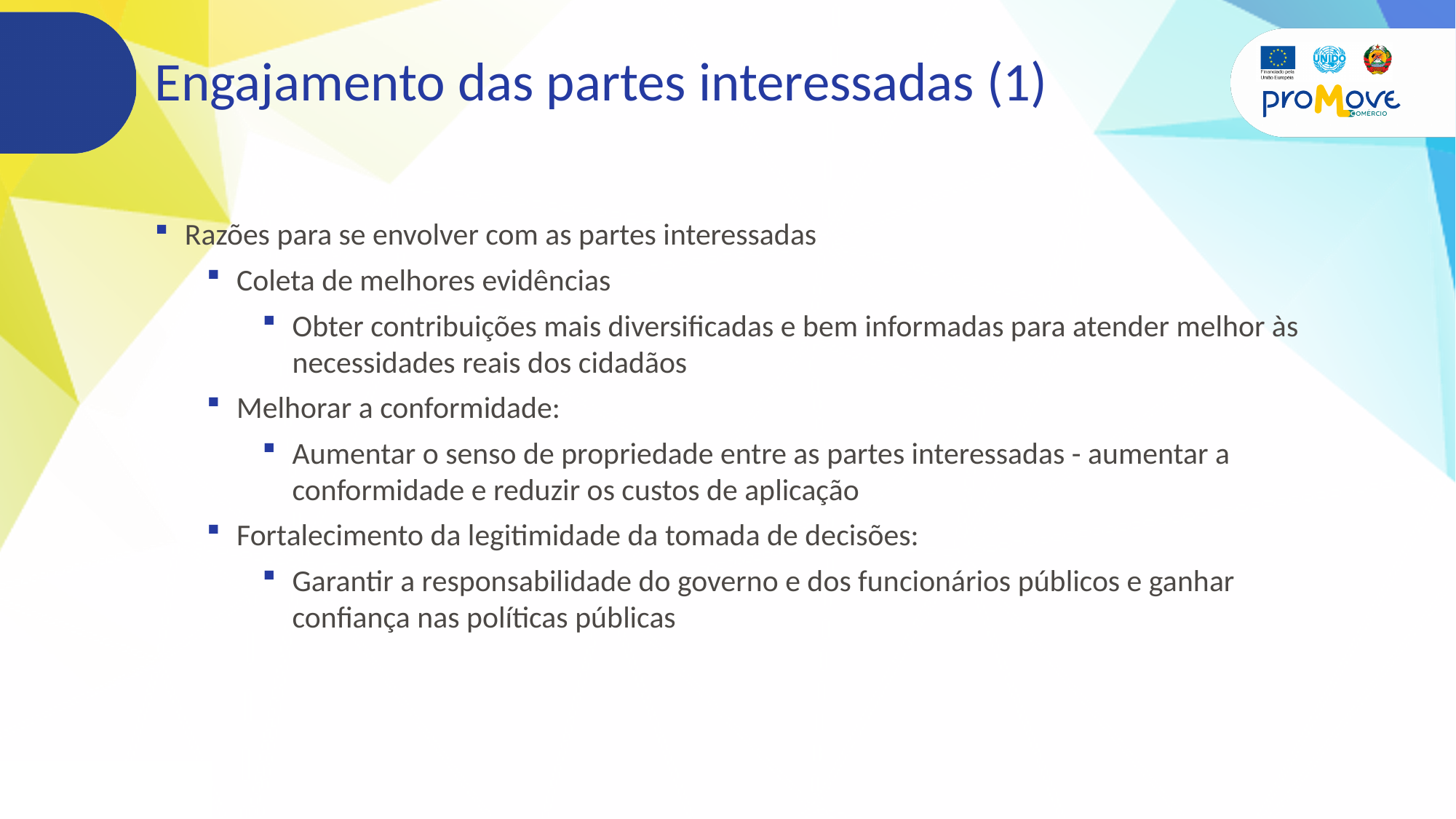

# Engajamento das partes interessadas (1)
Razões para se envolver com as partes interessadas
Coleta de melhores evidências
Obter contribuições mais diversificadas e bem informadas para atender melhor às necessidades reais dos cidadãos
Melhorar a conformidade:
Aumentar o senso de propriedade entre as partes interessadas - aumentar a conformidade e reduzir os custos de aplicação
Fortalecimento da legitimidade da tomada de decisões:
Garantir a responsabilidade do governo e dos funcionários públicos e ganhar confiança nas políticas públicas